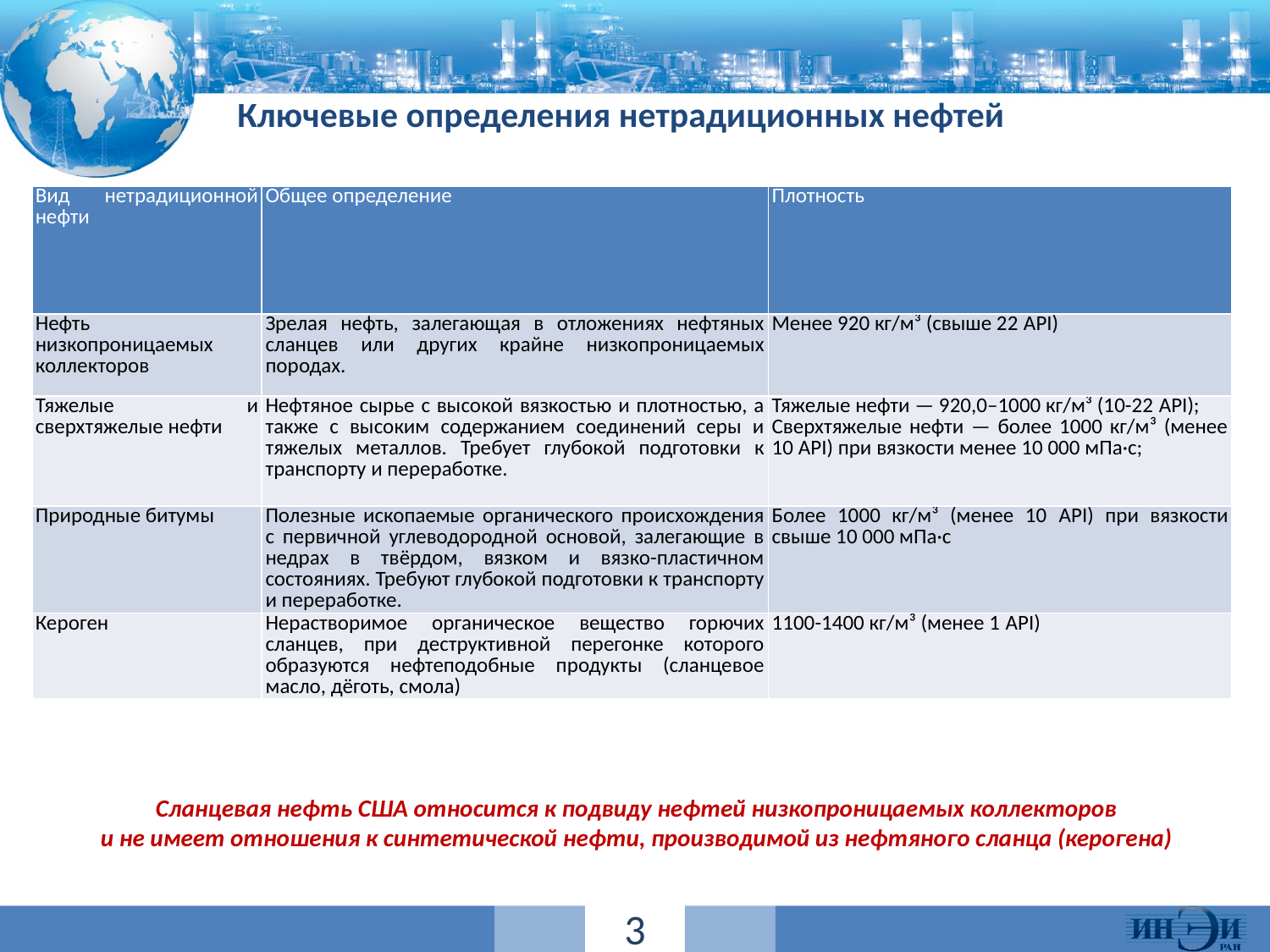

# Ключевые определения нетрадиционных нефтей
| Вид нетрадиционной нефти | Общее определение | Плотность |
| --- | --- | --- |
| Нефть низкопроницаемых коллекторов | Зрелая нефть, залегающая в отложениях нефтяных сланцев или других крайне низкопроницаемых породах. | Менее 920 кг/м³ (свыше 22 API) |
| Тяжелые и сверхтяжелые нефти | Нефтяное сырье с высокой вязкостью и плотностью, а также с высоким содержанием соединений серы и тяжелых металлов. Требует глубокой подготовки к транспорту и переработке. | Тяжелые нефти — 920,0–1000 кг/м³ (10-22 API); Сверхтяжелые нефти — более 1000 кг/м³ (менее 10 API) при вязкости менее 10 000 мПа·с; |
| Природные битумы | Полезные ископаемые органического происхождения с первичной углеводородной основой, залегающие в недрах в твёрдом, вязком и вязко-пластичном состояниях. Требуют глубокой подготовки к транспорту и переработке. | Более 1000 кг/м³ (менее 10 API) при вязкости свыше 10 000 мПа·с |
| Кероген | Нерастворимое органическое вещество горючих сланцев, при деструктивной перегонке которого образуются нефтеподобные продукты (сланцевое масло, дёготь, смола) | 1100-1400 кг/м³ (менее 1 API) |
Сланцевая нефть США относится к подвиду нефтей низкопроницаемых коллекторов
и не имеет отношения к синтетической нефти, производимой из нефтяного сланца (керогена)